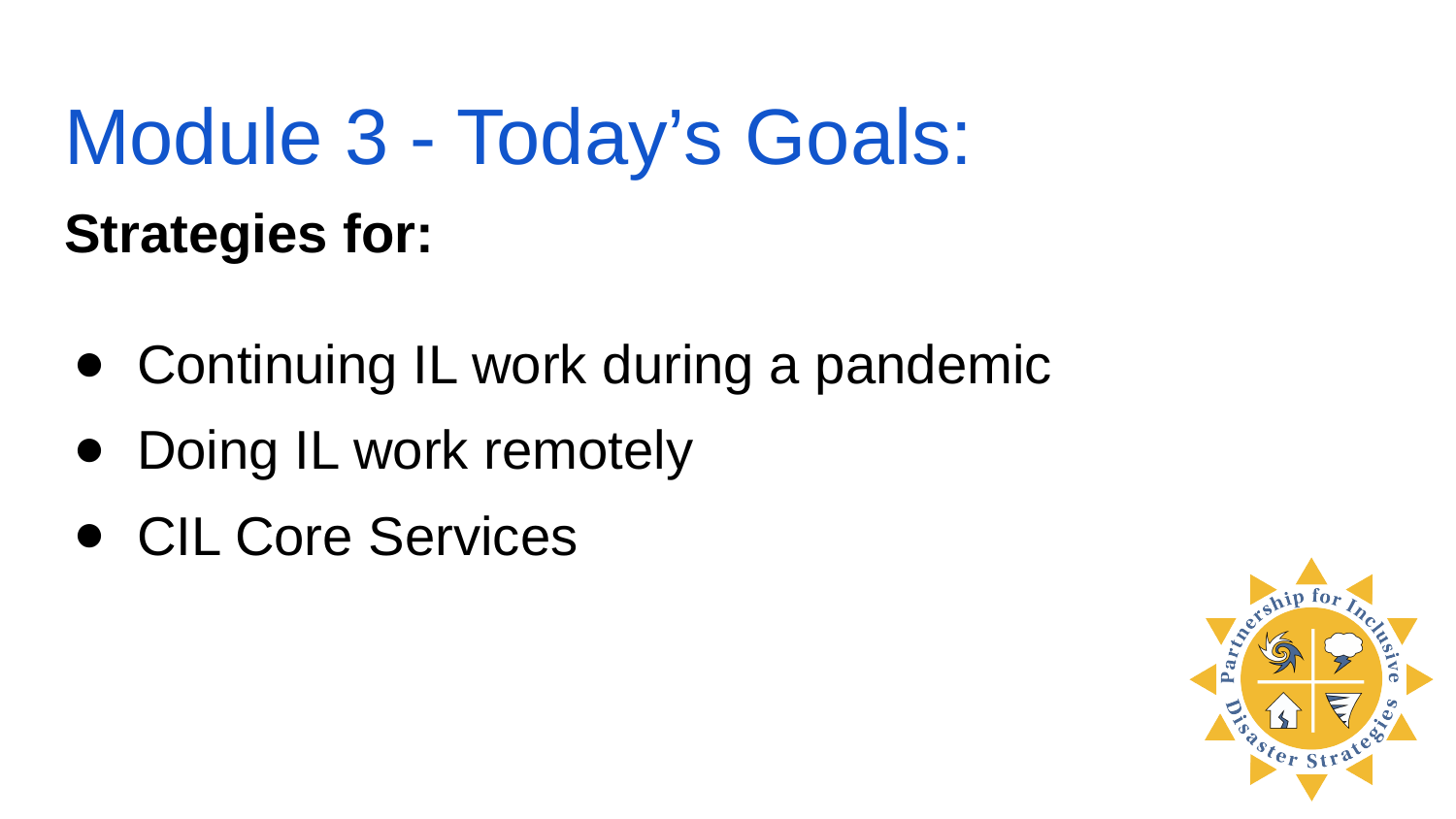

# Module 3 - Today’s Goals:

Strategies for:

Continuing IL work during a pandemic
Doing IL work remotely
CIL Core Services